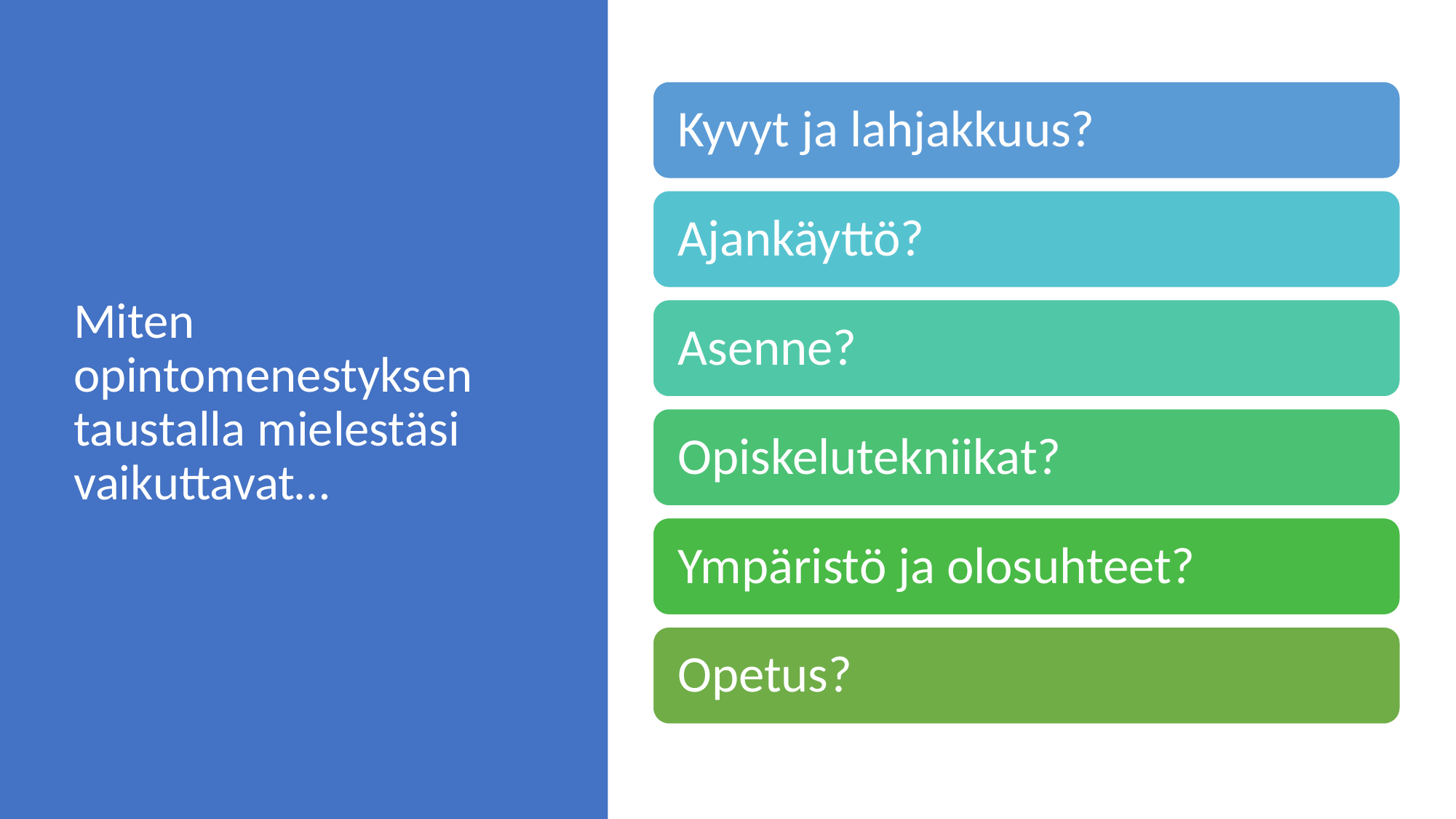

# Miten opintomenestyksen taustalla mielestäsi vaikuttavat…
Kyvyt ja lahjakkuus?
Ajankäyttö?
Asenne?
Opiskelutekniikat?
Ympäristö ja olosuhteet?
Opetus?